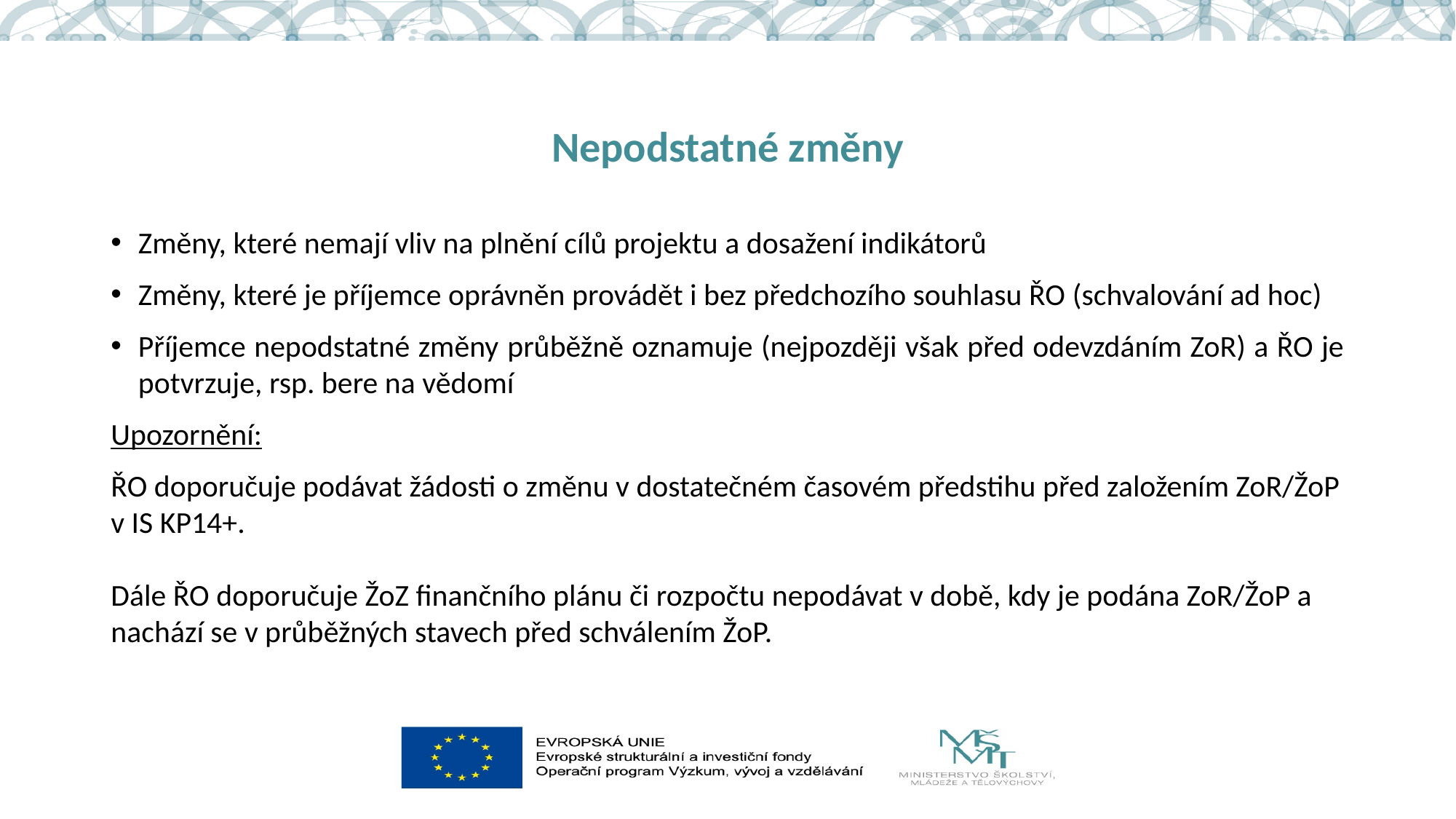

# Nepodstatné změny
Změny, které nemají vliv na plnění cílů projektu a dosažení indikátorů
Změny, které je příjemce oprávněn provádět i bez předchozího souhlasu ŘO (schvalování ad hoc)
Příjemce nepodstatné změny průběžně oznamuje (nejpozději však před odevzdáním ZoR) a ŘO je potvrzuje, rsp. bere na vědomí
Upozornění:
ŘO doporučuje podávat žádosti o změnu v dostatečném časovém předstihu před založením ZoR/ŽoP v IS KP14+.
Dále ŘO doporučuje ŽoZ finančního plánu či rozpočtu nepodávat v době, kdy je podána ZoR/ŽoP a nachází se v průběžných stavech před schválením ŽoP.